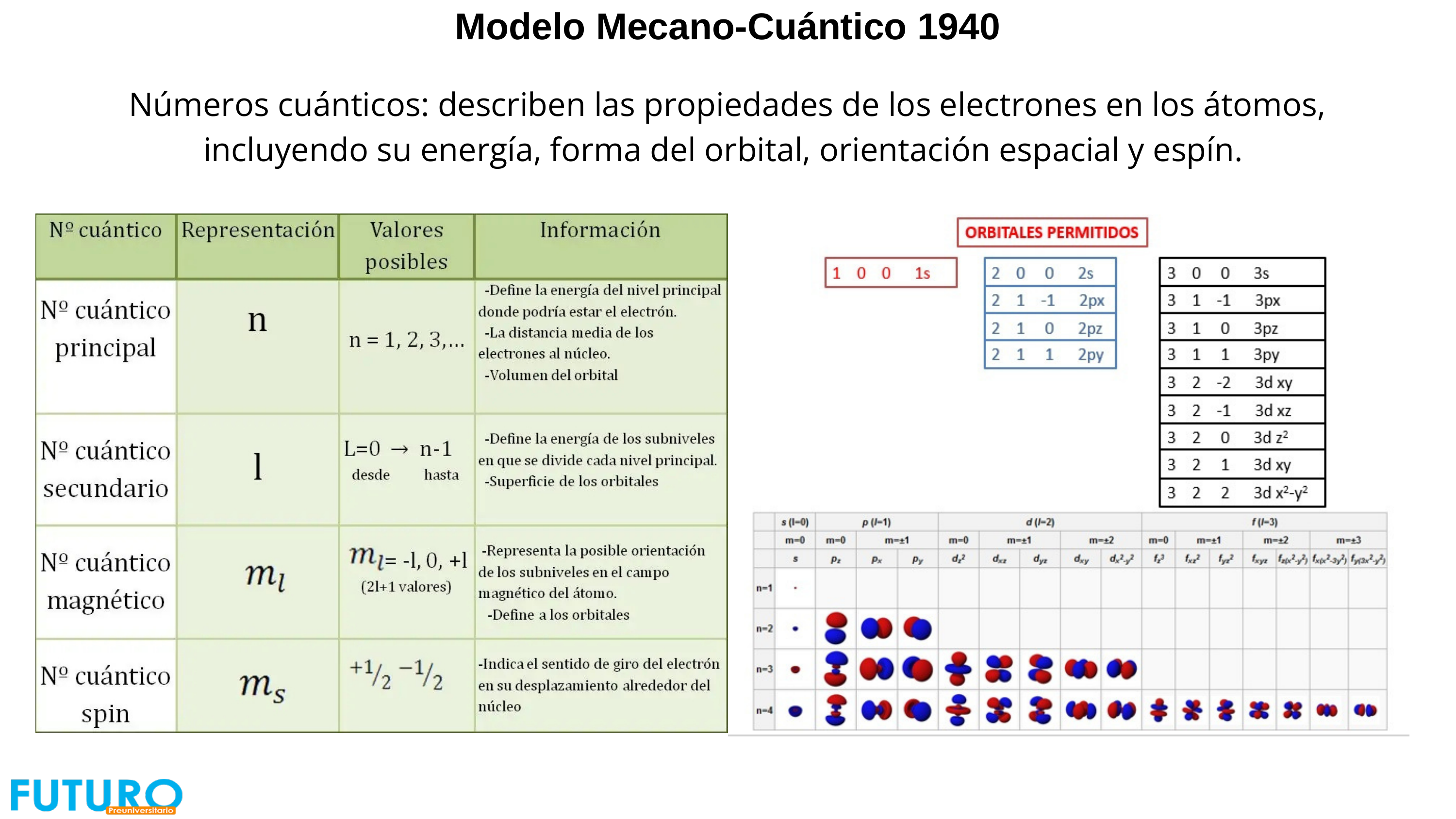

Modelo Mecano-Cuántico 1940
Números cuánticos: describen las propiedades de los electrones en los átomos, incluyendo su energía, forma del orbital, orientación espacial y espín.